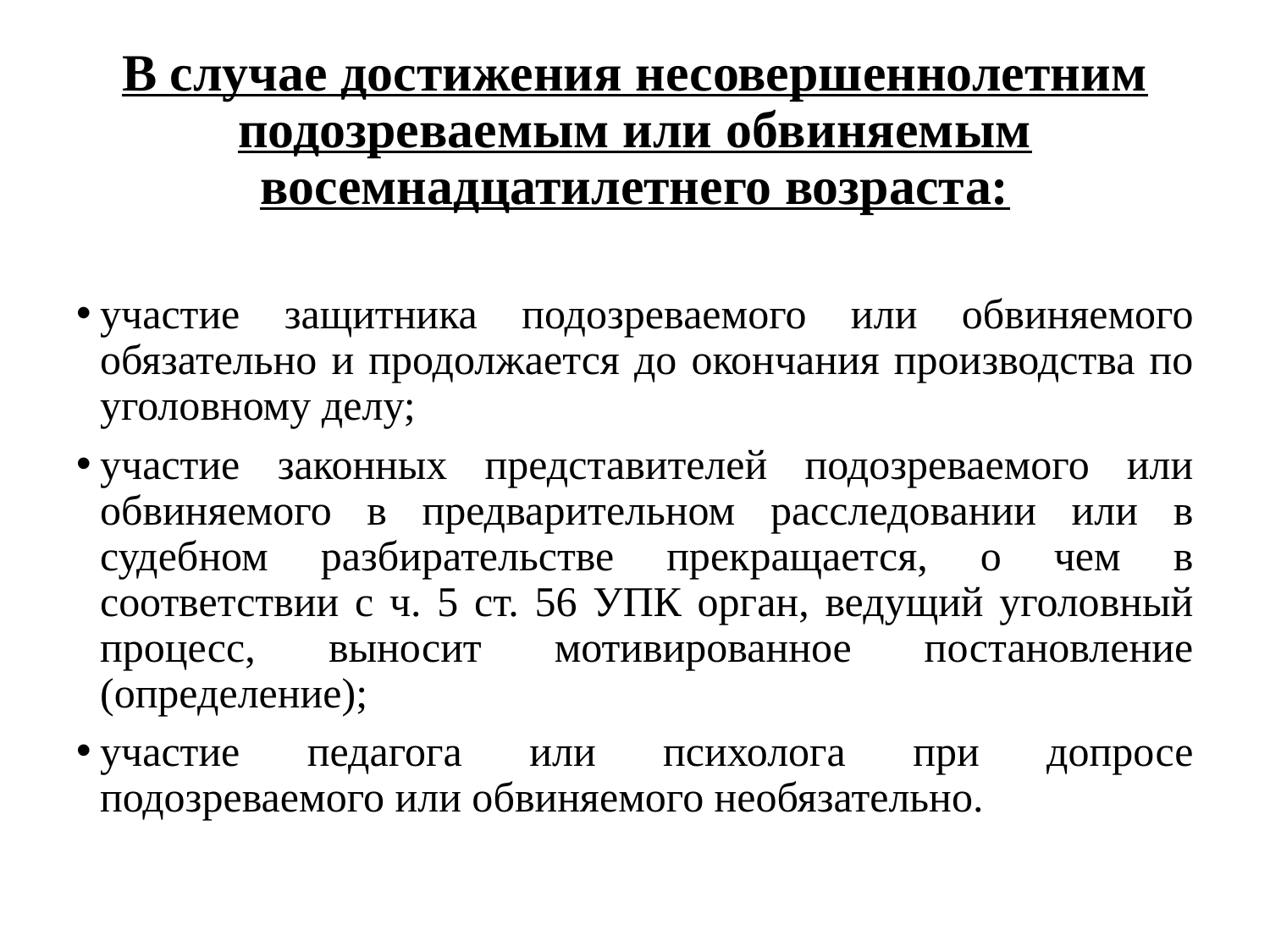

# В случае достижения несовершеннолетним подозреваемым или обвиняемым восемнадцатилетнего возраста:
участие защитника подозреваемого или обвиняемого обязательно и продолжается до окончания производства по уголовному делу;
участие законных представителей подозреваемого или обвиняемого в предварительном расследовании или в судебном разбирательстве прекращается, о чем в соответствии с ч. 5 ст. 56 УПК орган, ведущий уголовный процесс, выносит мотивированное постановление (определение);
участие педагога или психолога при допросе подозреваемого или обвиняемого необязательно.